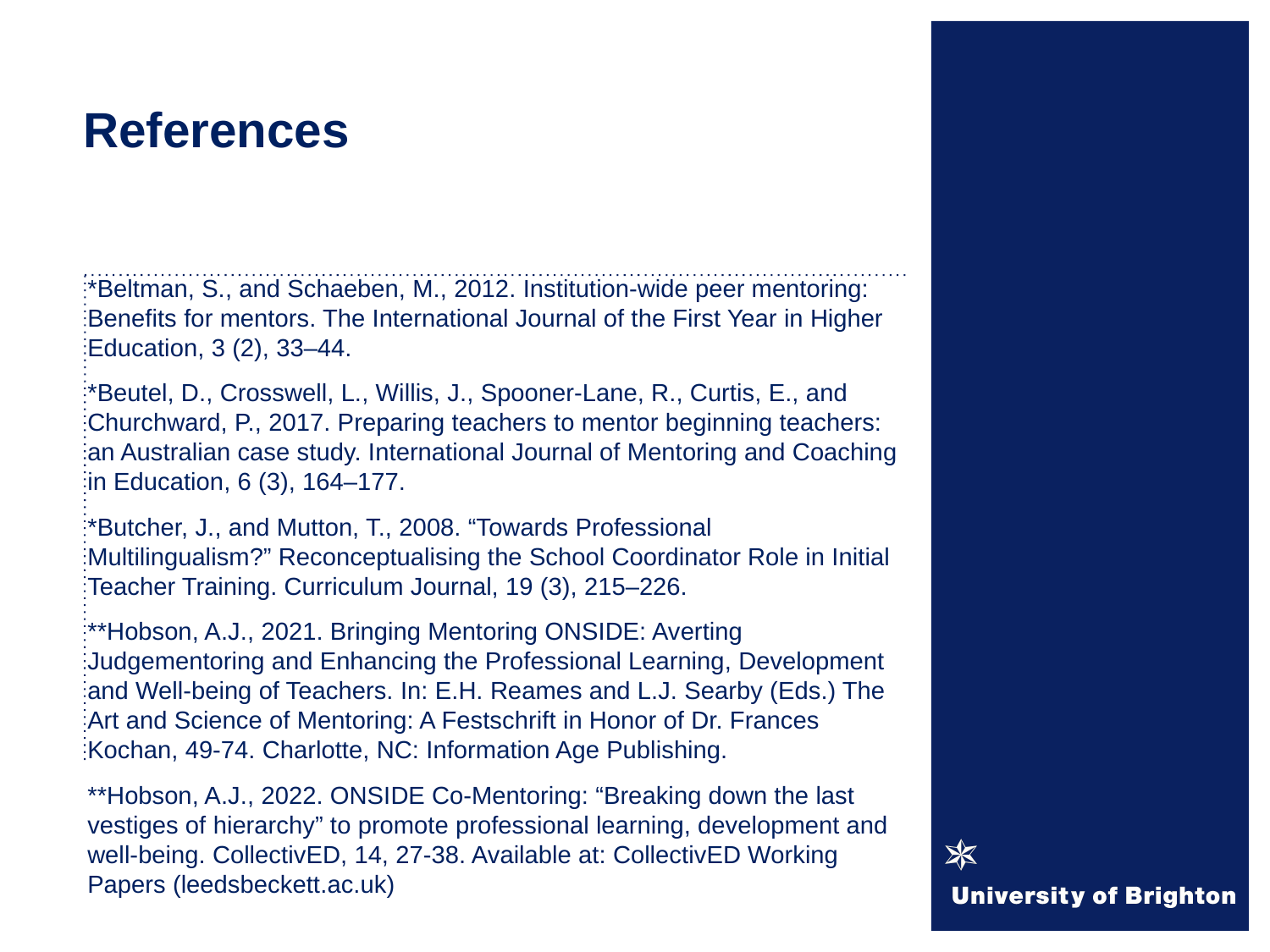

# References
*Beltman, S., and Schaeben, M., 2012. Institution-wide peer mentoring: Benefits for mentors. The International Journal of the First Year in Higher Education, 3 (2), 33–44.
*Beutel, D., Crosswell, L., Willis, J., Spooner-Lane, R., Curtis, E., and Churchward, P., 2017. Preparing teachers to mentor beginning teachers: an Australian case study. International Journal of Mentoring and Coaching in Education, 6 (3), 164–177.
*Butcher, J., and Mutton, T., 2008. “Towards Professional Multilingualism?” Reconceptualising the School Coordinator Role in Initial Teacher Training. Curriculum Journal, 19 (3), 215–226.
**Hobson, A.J., 2021. Bringing Mentoring ONSIDE: Averting Judgementoring and Enhancing the Professional Learning, Development and Well-being of Teachers. In: E.H. Reames and L.J. Searby (Eds.) The Art and Science of Mentoring: A Festschrift in Honor of Dr. Frances Kochan, 49-74. Charlotte, NC: Information Age Publishing.
**Hobson, A.J., 2022. ONSIDE Co-Mentoring: “Breaking down the last vestiges of hierarchy” to promote professional learning, development and well-being. CollectivED, 14, 27-38. Available at: CollectivED Working Papers (leedsbeckett.ac.uk)